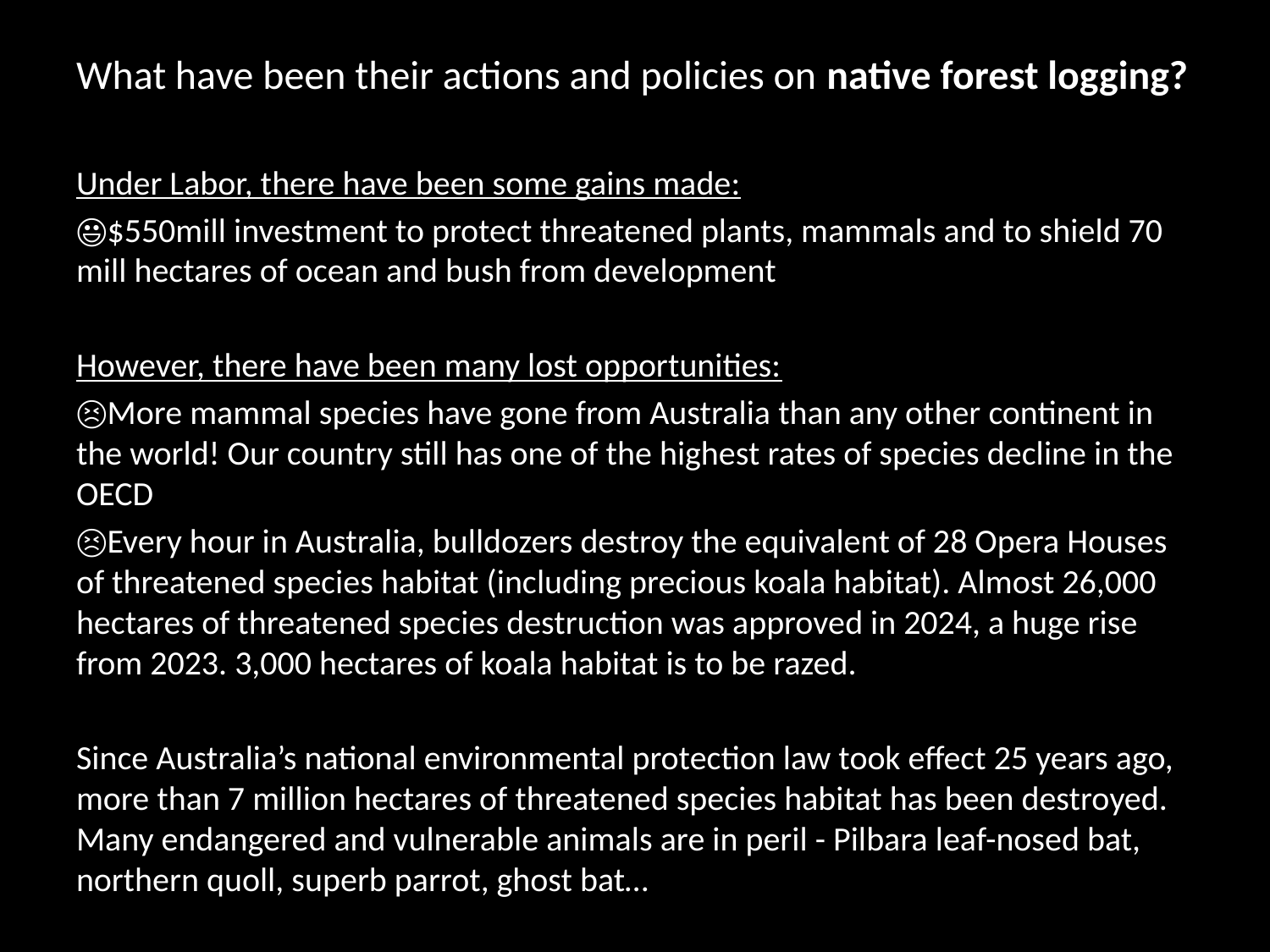

What have been their actions and policies on native forest logging?

Under Labor, there have been some gains made:
😃$550mill investment to protect threatened plants, mammals and to shield 70 mill hectares of ocean and bush from development

However, there have been many lost opportunities:
😣More mammal species have gone from Australia than any other continent in the world! Our country still has one of the highest rates of species decline in the OECD
😣Every hour in Australia, bulldozers destroy the equivalent of 28 Opera Houses of threatened species habitat (including precious koala habitat). Almost 26,000 hectares of threatened species destruction was approved in 2024, a huge rise from 2023. 3,000 hectares of koala habitat is to be razed.

Since Australia’s national environmental protection law took effect 25 years ago, more than 7 million hectares of threatened species habitat has been destroyed. Many endangered and vulnerable animals are in peril - Pilbara leaf-nosed bat, northern quoll, superb parrot, ghost bat…